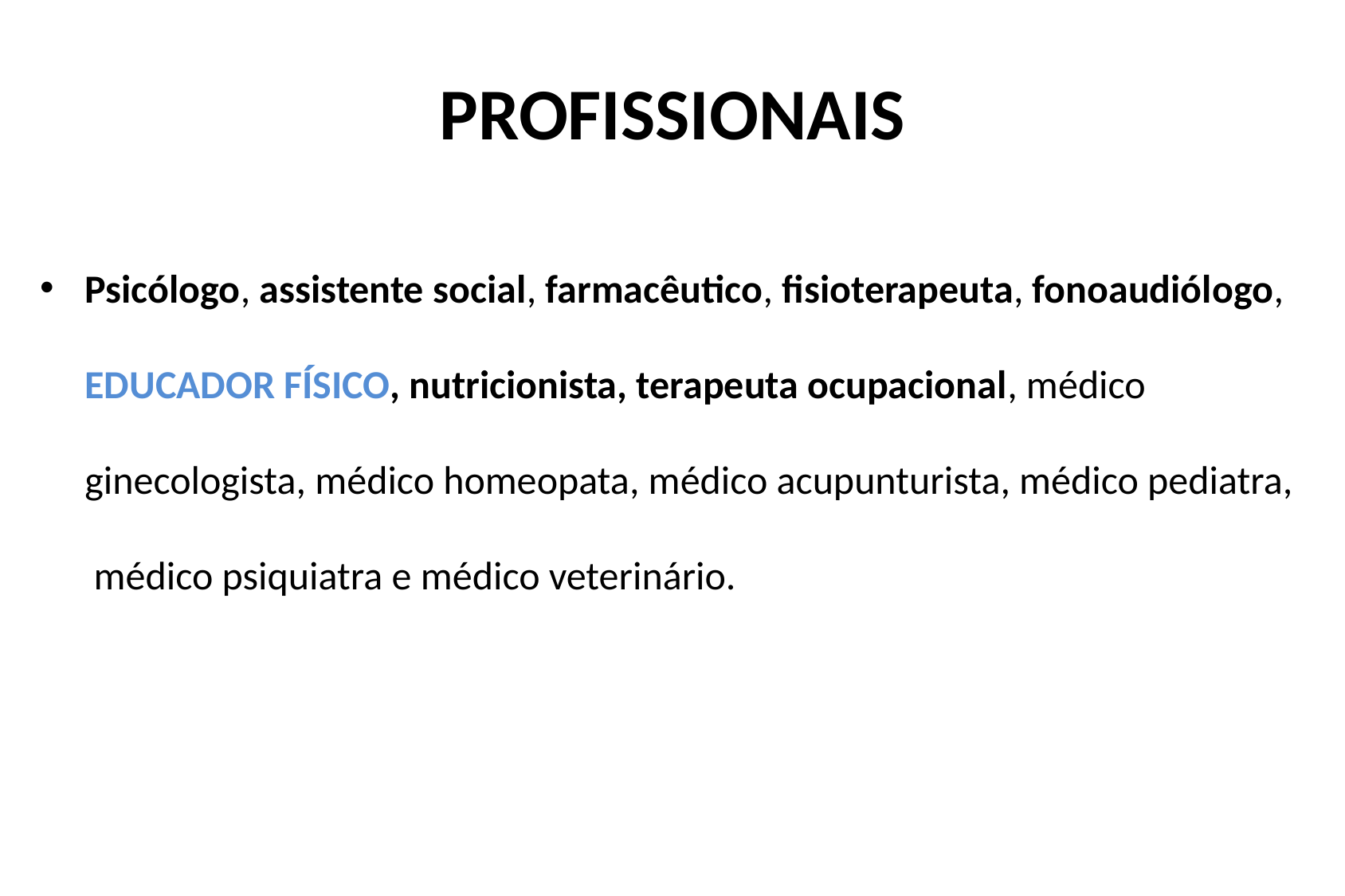

# PROFISSIONAIS
Psicólogo, assistente social, farmacêutico, fisioterapeuta, fonoaudiólogo, EDUCADOR FÍSICO, nutricionista, terapeuta ocupacional, médico ginecologista, médico homeopata, médico acupunturista, médico pediatra,  médico psiquiatra e médico veterinário.